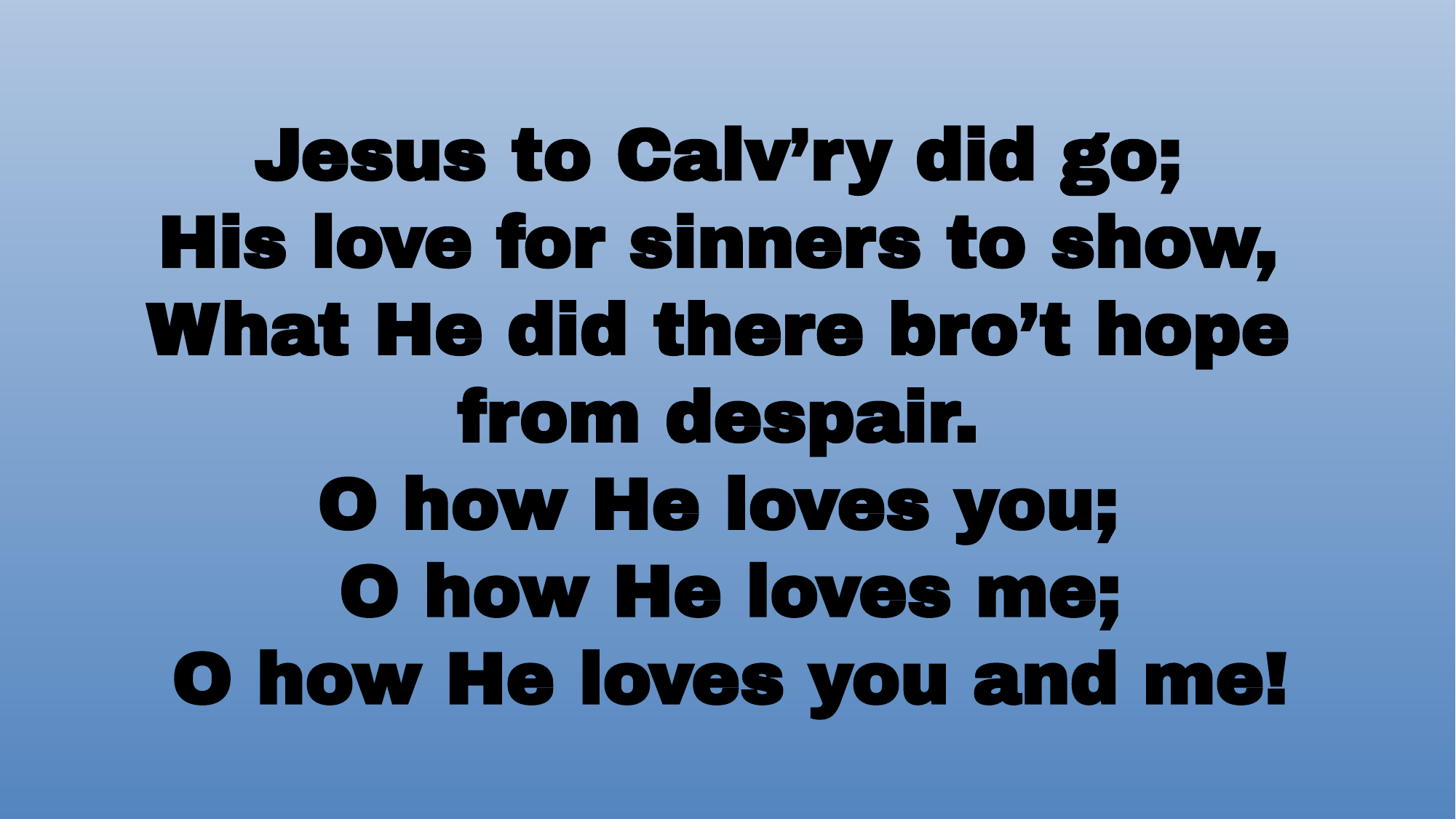

# Jesus to Calv’ry did go; His love for sinners to show, What He did there bro’t hope from despair. O how He loves you; O how He loves me; O how He loves you and me!